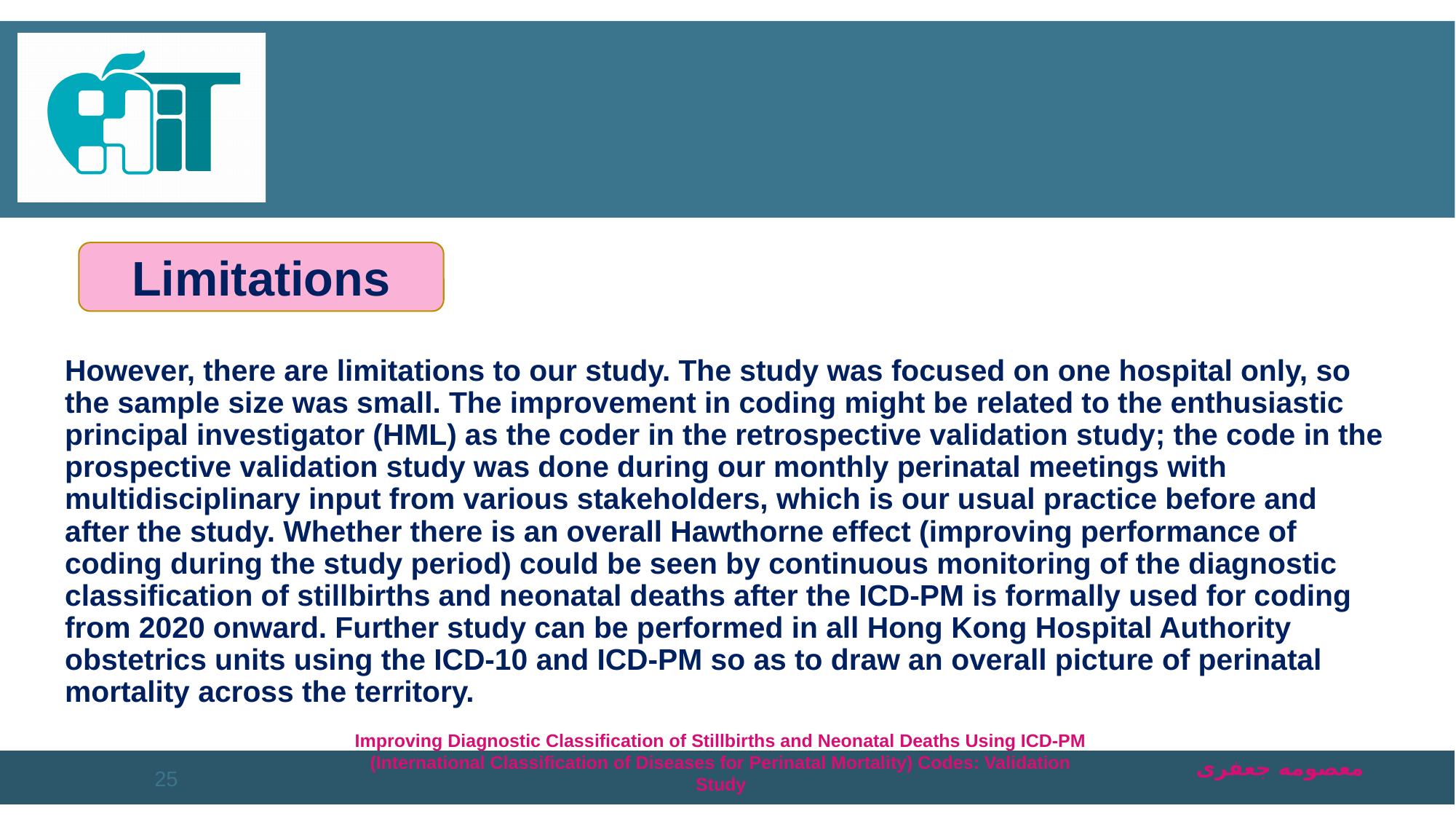

#
Limitations
However, there are limitations to our study. The study was focused on one hospital only, so the sample size was small. The improvement in coding might be related to the enthusiastic principal investigator (HML) as the coder in the retrospective validation study; the code in the prospective validation study was done during our monthly perinatal meetings with multidisciplinary input from various stakeholders, which is our usual practice before and after the study. Whether there is an overall Hawthorne effect (improving performance of coding during the study period) could be seen by continuous monitoring of the diagnostic classification of stillbirths and neonatal deaths after the ICD-PM is formally used for coding from 2020 onward. Further study can be performed in all Hong Kong Hospital Authority obstetrics units using the ICD-10 and ICD-PM so as to draw an overall picture of perinatal mortality across the territory.
Improving Diagnostic Classification of Stillbirths and Neonatal Deaths Using ICD-PM (International Classification of Diseases for Perinatal Mortality) Codes: Validation Study

25
معصومه جعفری